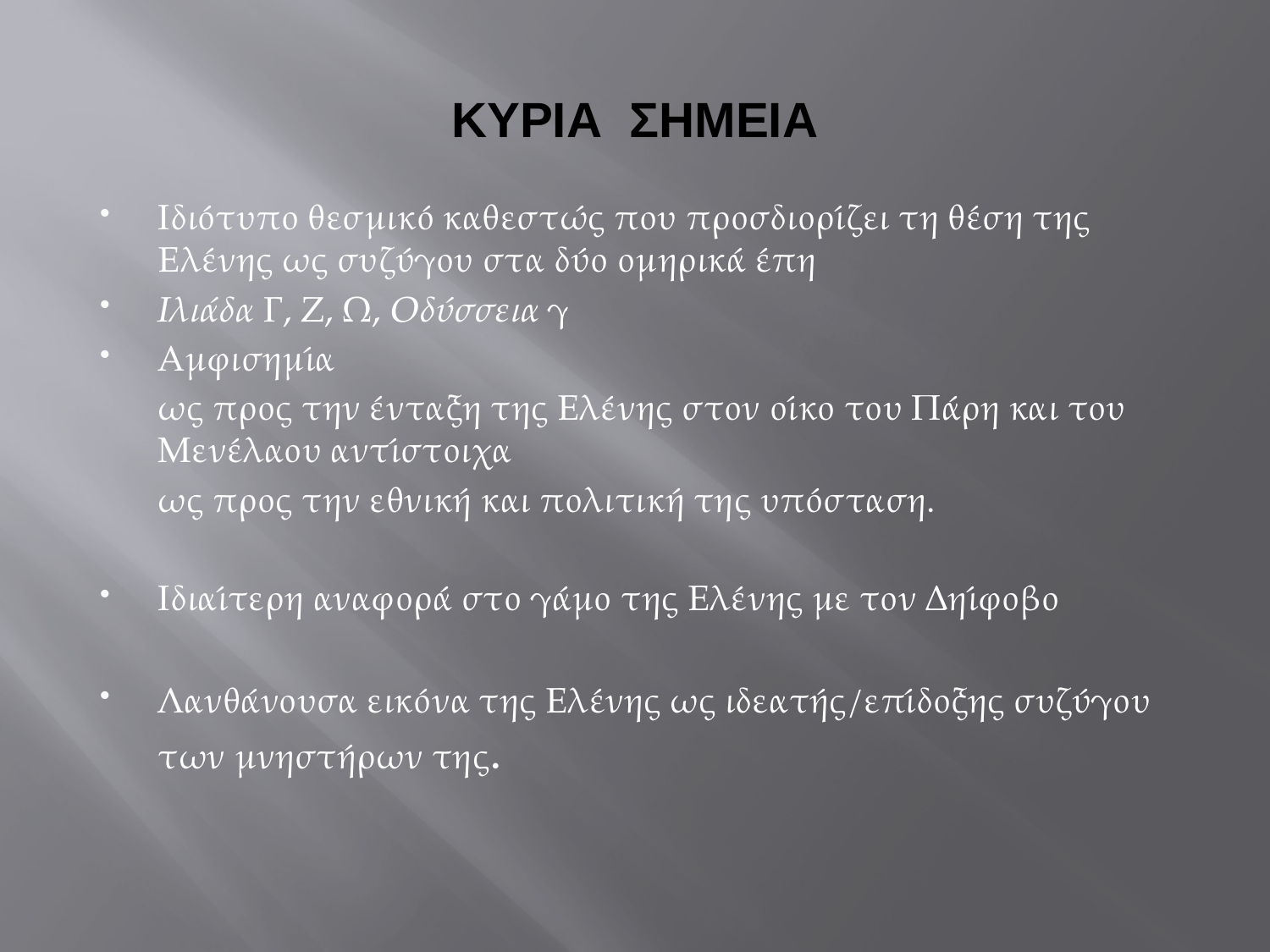

# ΚΥΡΙΑ  ΣΗΜΕΙΑ
Ιδιότυπο θεσμικό καθεστώς που προσδιορίζει τη θέση της Ελένης ως συζύγου στα δύο ομηρικά έπη
Ιλιάδα Γ, Ζ, Ω, Οδύσσεια γ
Αμφισημία
	ως προς την ένταξη της Ελένης στον οίκο του Πάρη και του Μενέλαου αντίστοιχα
	ως προς την εθνική και πολιτική της υπόσταση.

Ιδιαίτερη αναφορά στο γάμο της Ελένης με τον Δηίφοβο

Λανθάνουσα εικόνα της Ελένης ως ιδεατής/επίδοξης συζύγου των μνηστήρων της.